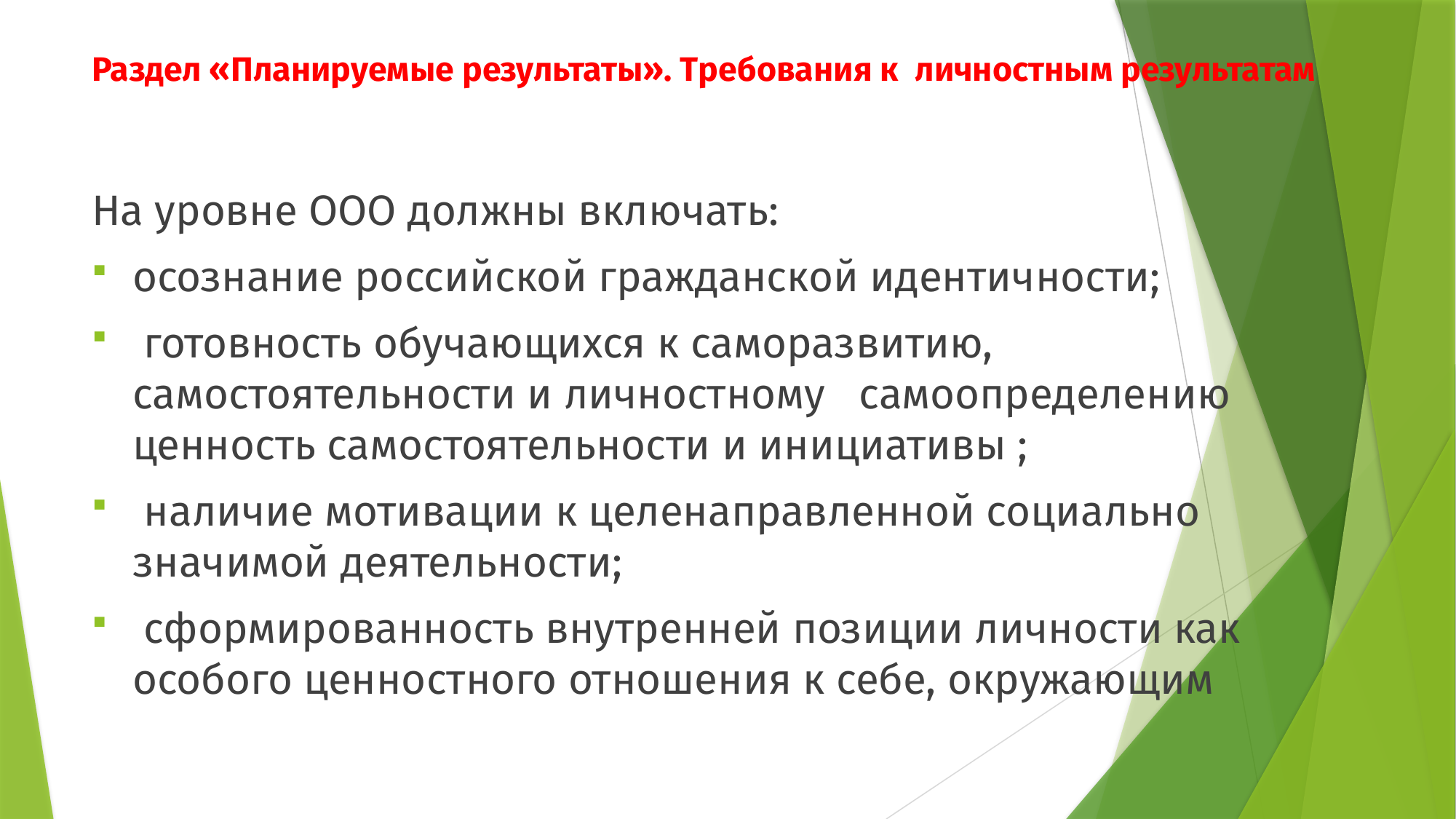

# Раздел «Планируемые результаты». Требования к  личностным результатам
На уровне ООО должны включать:
осознание российской гражданской идентичности;
 готовность обучающихся к саморазвитию, самостоятельности и личностному   самоопределению  ценность самостоятельности и инициативы ;
 наличие мотивации к целенаправленной социально значимой деятельности;
 сформированность внутренней позиции личности как особого ценностного отношения к себе, окружающим